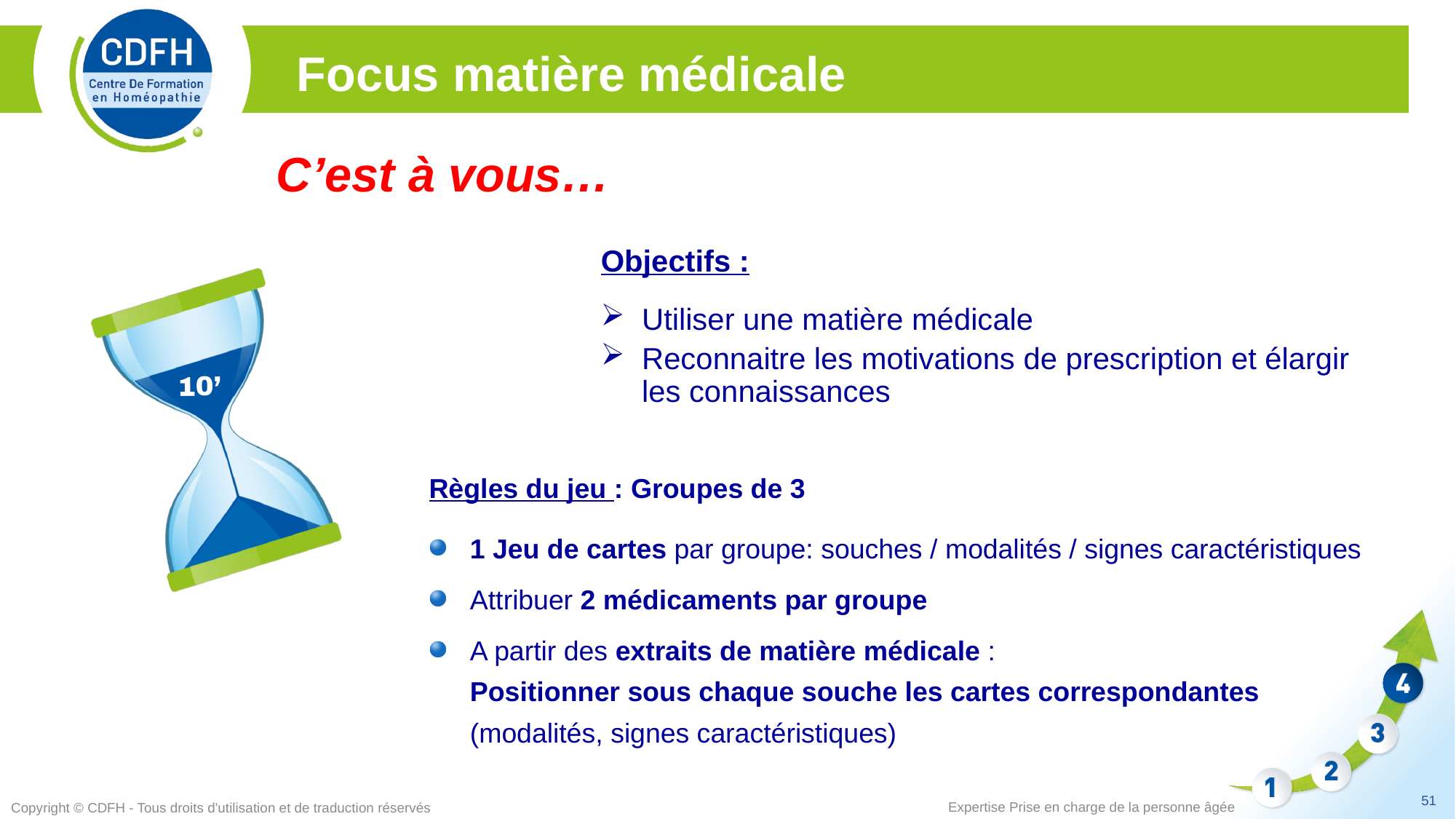

Focus matière médicale
C’est à vous…
Objectifs :

Utiliser une matière médicale
Reconnaitre les motivations de prescription et élargir les connaissances

10’
Règles du jeu : Groupes de 3
1 Jeu de cartes par groupe: souches / modalités / signes caractéristiques
Attribuer 2 médicaments par groupe
A partir des extraits de matière médicale :
	Positionner sous chaque souche les cartes correspondantes
	(modalités, signes caractéristiques)